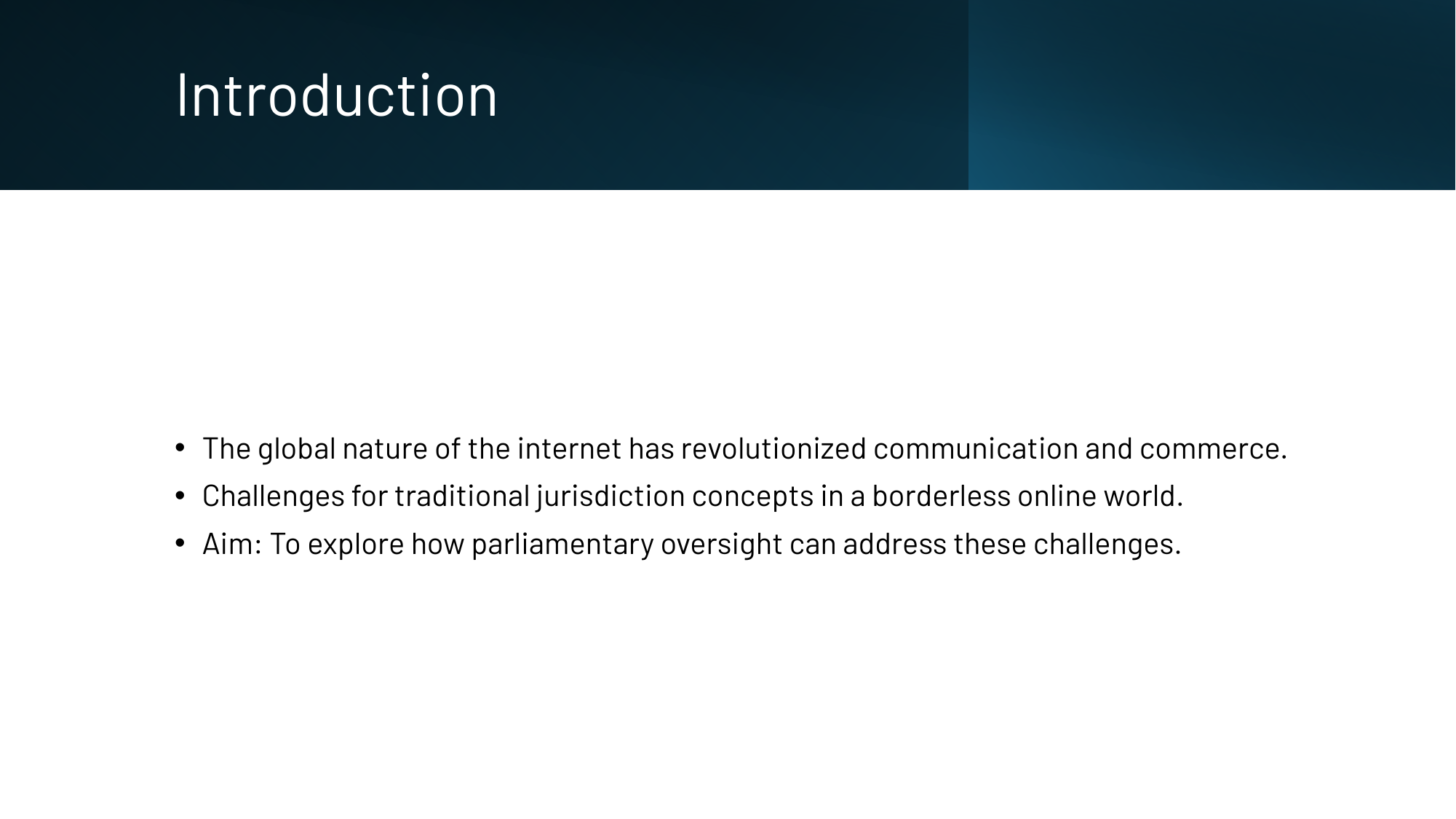

# Introduction
The global nature of the internet has revolutionized communication and commerce.
Challenges for traditional jurisdiction concepts in a borderless online world.
Aim: To explore how parliamentary oversight can address these challenges.